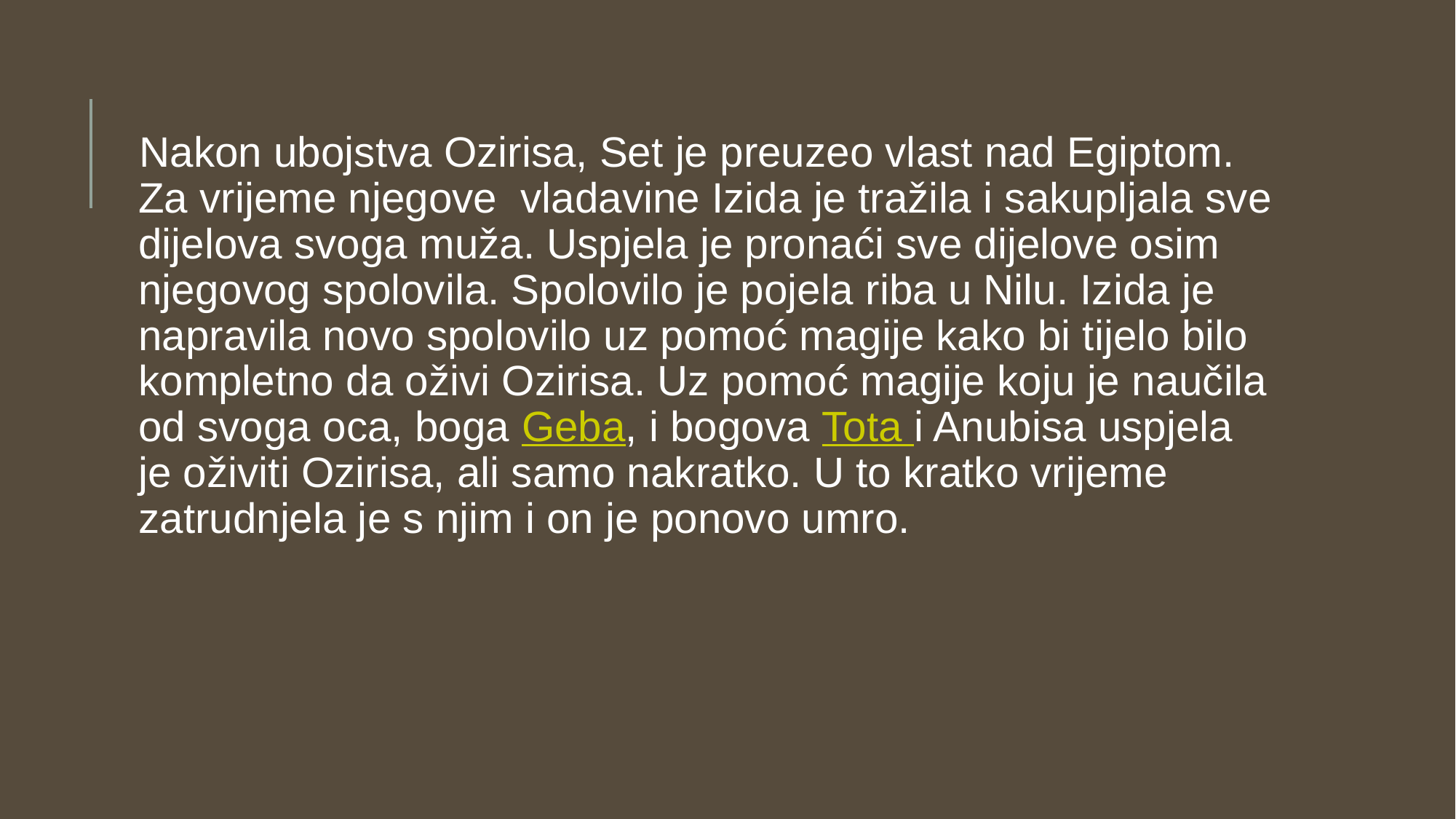

#
Nakon ubojstva Ozirisa, Set je preuzeo vlast nad Egiptom. Za vrijeme njegove  vladavine Izida je tražila i sakupljala sve dijelova svoga muža. Uspjela je pronaći sve dijelove osim njegovog spolovila. Spolovilo je pojela riba u Nilu. Izida je napravila novo spolovilo uz pomoć magije kako bi tijelo bilo kompletno da oživi Ozirisa. Uz pomoć magije koju je naučila od svoga oca, boga Geba, i bogova Tota i Anubisa uspjela je oživiti Ozirisa, ali samo nakratko. U to kratko vrijeme zatrudnjela je s njim i on je ponovo umro.